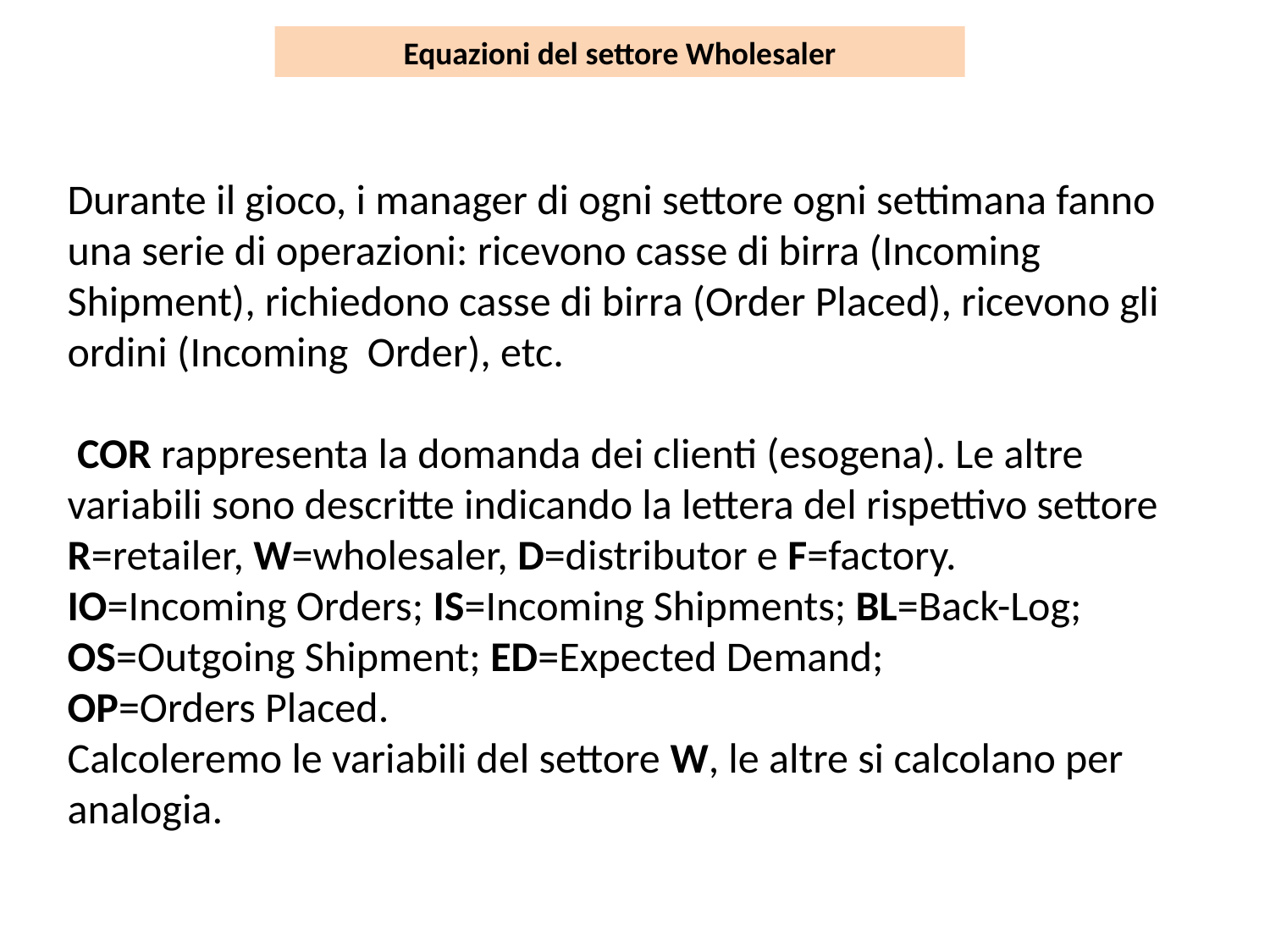

Equazioni del settore Wholesaler
Durante il gioco, i manager di ogni settore ogni settimana fanno una serie di operazioni: ricevono casse di birra (Incoming  Shipment), richiedono casse di birra (Order Placed), ricevono gli ordini (Incoming  Order), etc.

 COR rappresenta la domanda dei clienti (esogena). Le altre variabili sono descritte indicando la lettera del rispettivo settore R=retailer, W=wholesaler, D=distributor e F=factory.
IO=Incoming Orders; IS=Incoming Shipments; BL=Back-Log; OS=Outgoing Shipment; ED=Expected Demand;
OP=Orders Placed.
Calcoleremo le variabili del settore W, le altre si calcolano per analogia.